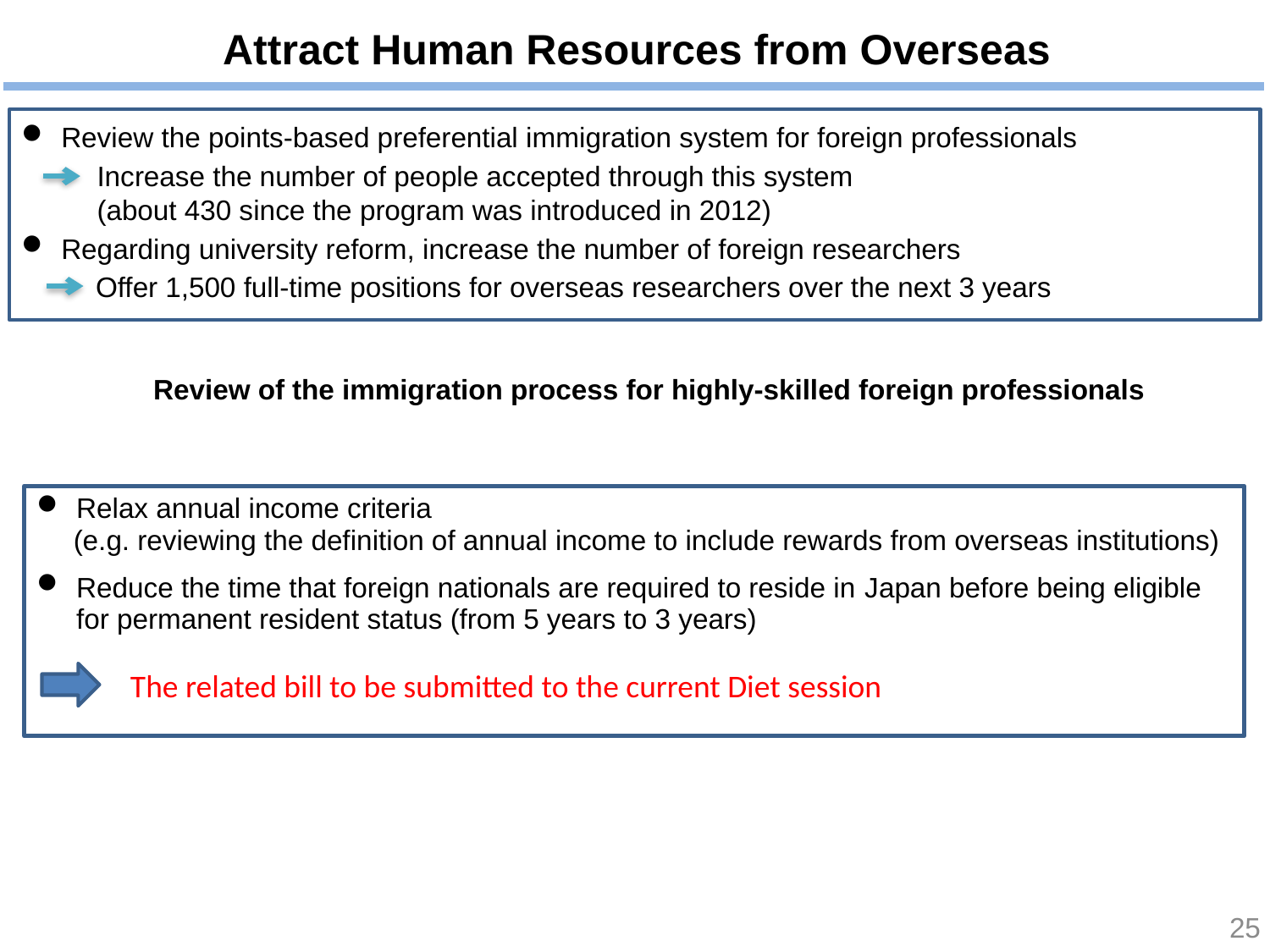

Attract Human Resources from Overseas

Review the points-based preferential immigration system for foreign professionals
Increase the number of people accepted through this system
(about 430 since the program was introduced in 2012)
Regarding university reform, increase the number of foreign researchers
Offer 1,500 full-time positions for overseas researchers over the next 3 years
Review of the immigration process for highly-skilled foreign professionals
Relax annual income criteria
(e.g. reviewing the definition of annual income to include rewards from overseas institutions)
Reduce the time that foreign nationals are required to reside in Japan before being eligible for permanent resident status (from 5 years to 3 years)
             The related bill to be submitted to the current Diet session

25